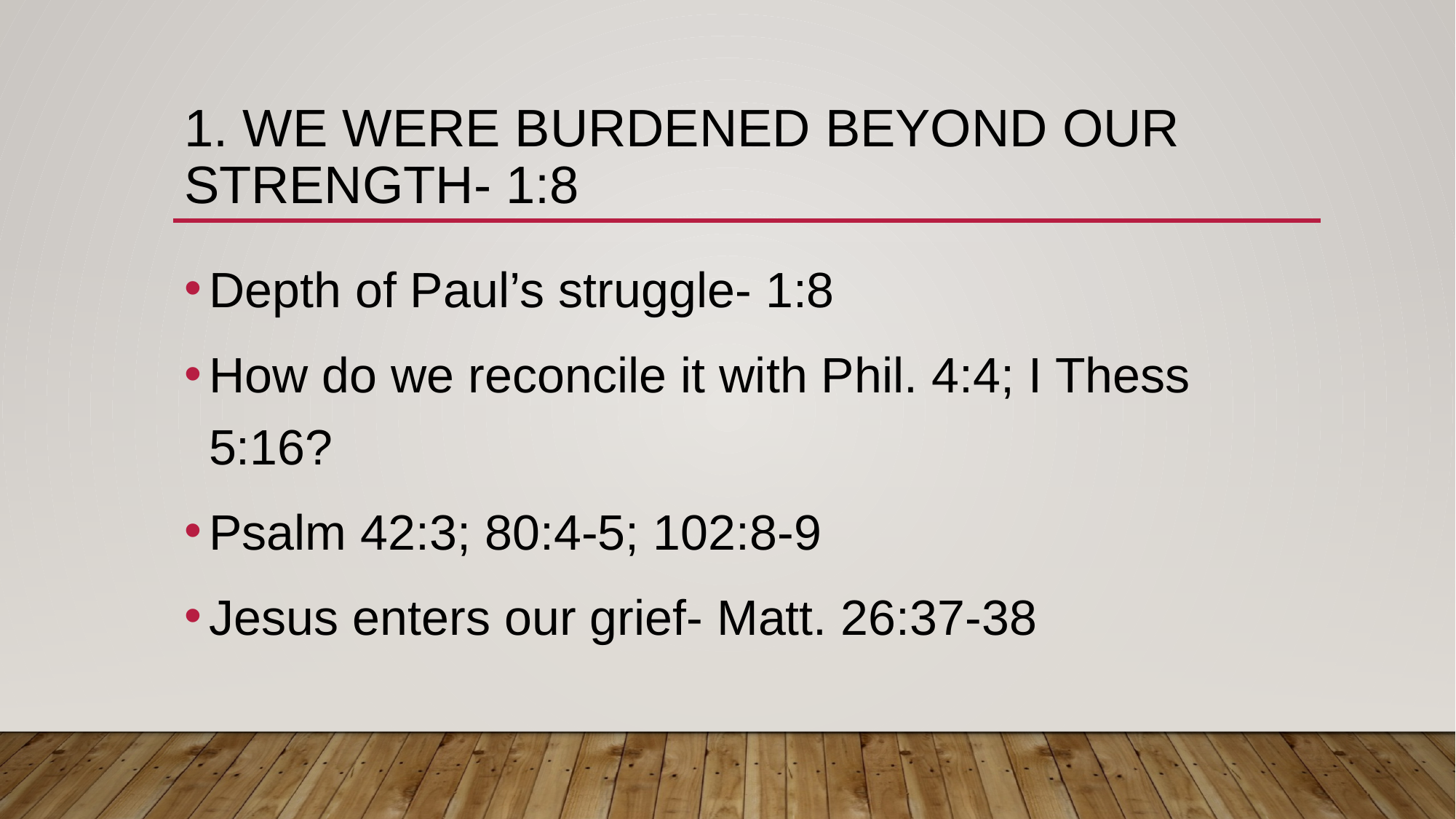

# 1. We Were burdened beyond our strength- 1:8
Depth of Paul’s struggle- 1:8
How do we reconcile it with Phil. 4:4; I Thess 5:16?
Psalm 42:3; 80:4-5; 102:8-9
Jesus enters our grief- Matt. 26:37-38